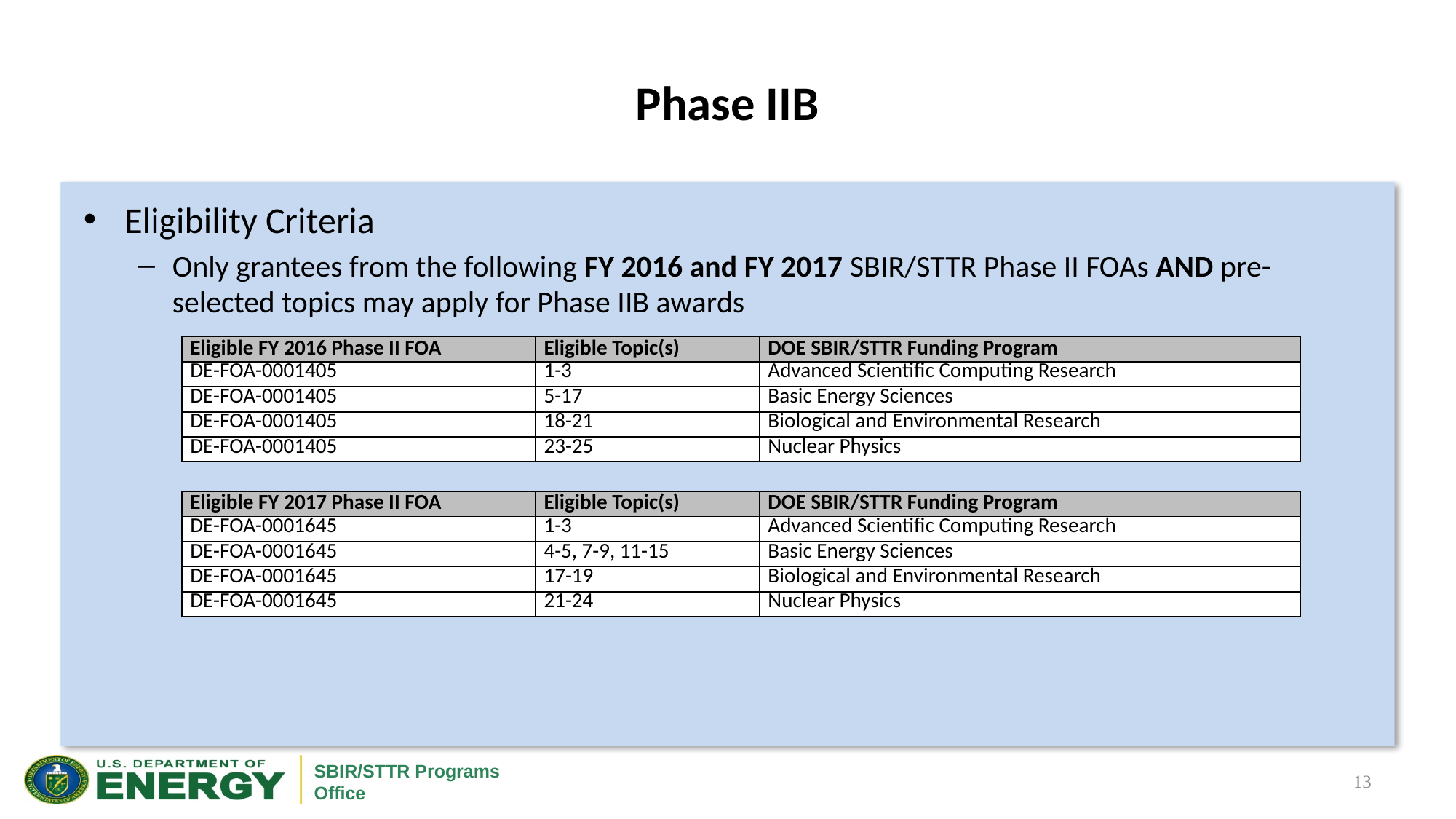

# Phase IIB
Eligibility Criteria
Only grantees from the following FY 2016 and FY 2017 SBIR/STTR Phase II FOAs AND pre-selected topics may apply for Phase IIB awards

| Eligible FY 2016 Phase II FOA | Eligible Topic(s) | DOE SBIR/STTR Funding Program |
| --- | --- | --- |
| DE-FOA-0001405 | 1-3 | Advanced Scientific Computing Research |
| DE-FOA-0001405 | 5-17 | Basic Energy Sciences |
| DE-FOA-0001405 | 18-21 | Biological and Environmental Research |
| DE-FOA-0001405 | 23-25 | Nuclear Physics |
| Eligible FY 2017 Phase II FOA | Eligible Topic(s) | DOE SBIR/STTR Funding Program |
| --- | --- | --- |
| DE-FOA-0001645 | 1-3 | Advanced Scientific Computing Research |
| DE-FOA-0001645 | 4-5, 7-9, 11-15 | Basic Energy Sciences |
| DE-FOA-0001645 | 17-19 | Biological and Environmental Research |
| DE-FOA-0001645 | 21-24 | Nuclear Physics |
13